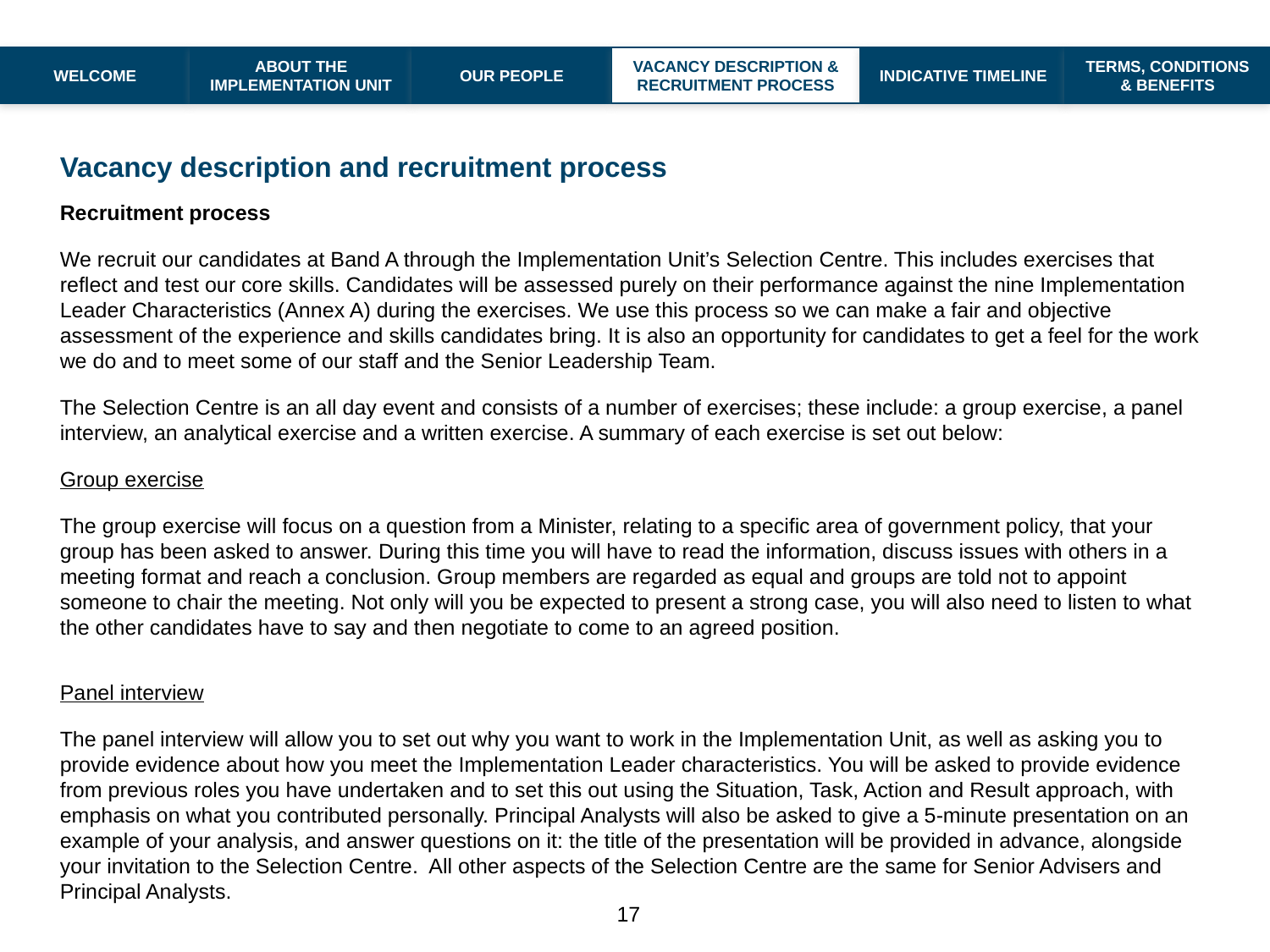

WELCOME
ABOUT THE IMPLEMENTATION UNIT
OUR PEOPLE
VACANCY DESCRIPTION & RECRUITMENT PROCESS
INDICATIVE TIMELINE
TERMS, CONDITIONS & BENEFITS
Vacancy description and recruitment process
Recruitment process
We recruit our candidates at Band A through the Implementation Unit’s Selection Centre. This includes exercises that reflect and test our core skills. Candidates will be assessed purely on their performance against the nine Implementation Leader Characteristics (Annex A) during the exercises. We use this process so we can make a fair and objective assessment of the experience and skills candidates bring. It is also an opportunity for candidates to get a feel for the work we do and to meet some of our staff and the Senior Leadership Team.
The Selection Centre is an all day event and consists of a number of exercises; these include: a group exercise, a panel interview, an analytical exercise and a written exercise. A summary of each exercise is set out below:
Group exercise
The group exercise will focus on a question from a Minister, relating to a specific area of government policy, that your group has been asked to answer. During this time you will have to read the information, discuss issues with others in a meeting format and reach a conclusion. Group members are regarded as equal and groups are told not to appoint someone to chair the meeting. Not only will you be expected to present a strong case, you will also need to listen to what the other candidates have to say and then negotiate to come to an agreed position.

Panel interview
The panel interview will allow you to set out why you want to work in the Implementation Unit, as well as asking you to provide evidence about how you meet the Implementation Leader characteristics. You will be asked to provide evidence from previous roles you have undertaken and to set this out using the Situation, Task, Action and Result approach, with emphasis on what you contributed personally. Principal Analysts will also be asked to give a 5-minute presentation on an example of your analysis, and answer questions on it: the title of the presentation will be provided in advance, alongside your invitation to the Selection Centre.  All other aspects of the Selection Centre are the same for Senior Advisers and Principal Analysts.

17